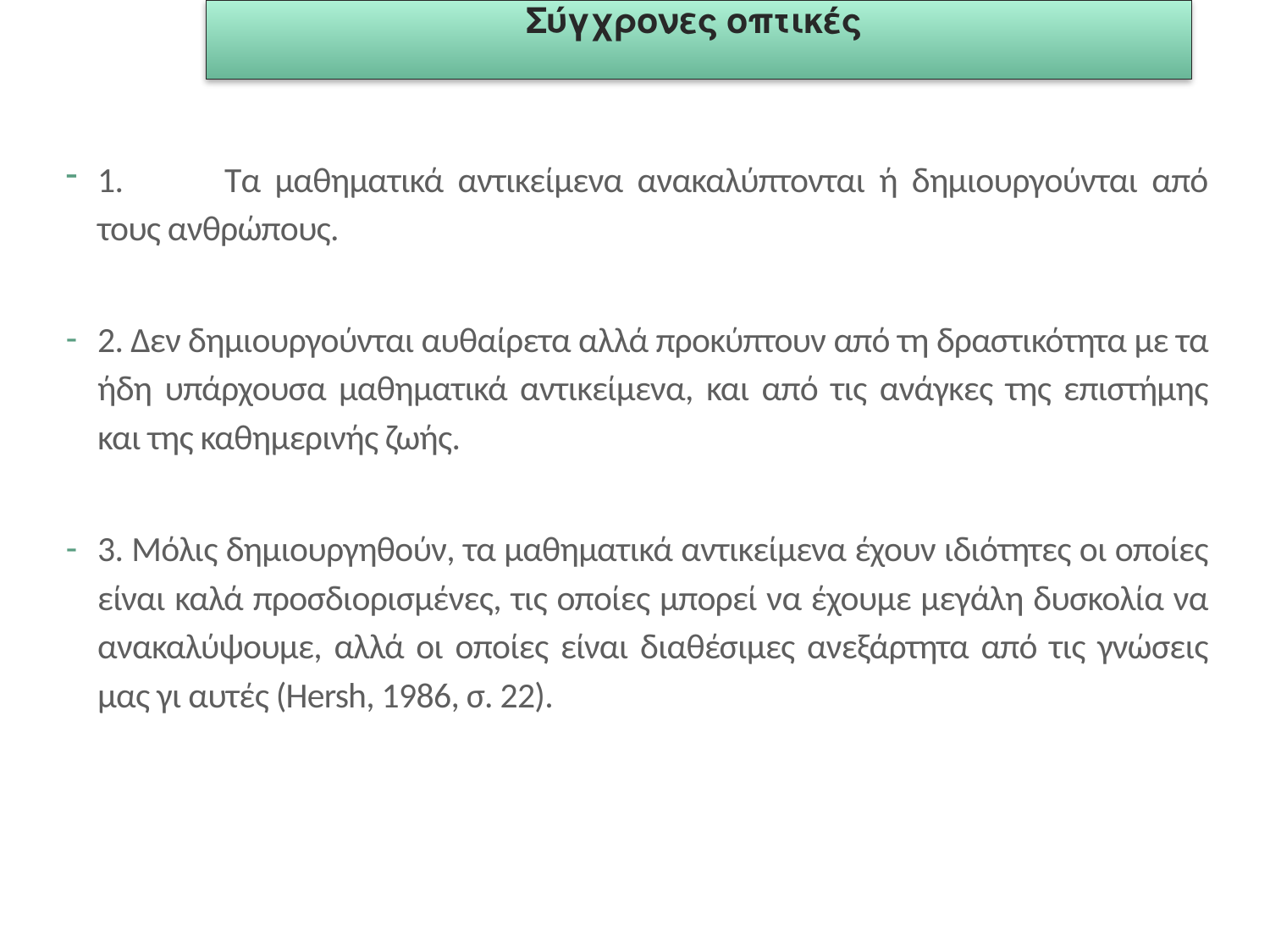

Σύγχρονες οπτικές

1.	Τα μαθηματικά αντικείμενα ανακαλύπτονται ή δημιουργούνται από τους ανθρώπους.

2. Δεν δημιουργούνται αυθαίρετα αλλά προκύπτουν από τη δραστικότητα με τα ήδη υπάρχουσα μαθηματικά αντικείμενα, και από τις ανάγκες της επιστήμης και της καθημερινής ζωής.

3. Μόλις δημιουργηθούν, τα μαθηματικά αντικείμενα έχουν ιδιότητες οι οποίες είναι καλά προσδιορισμένες, τις οποίες μπορεί να έχουμε μεγάλη δυσκολία να ανακαλύψουμε, αλλά οι οποίες είναι διαθέσιμες ανεξάρτητα από τις γνώσεις μας γι αυτές (Hersh, 1986, σ. 22).